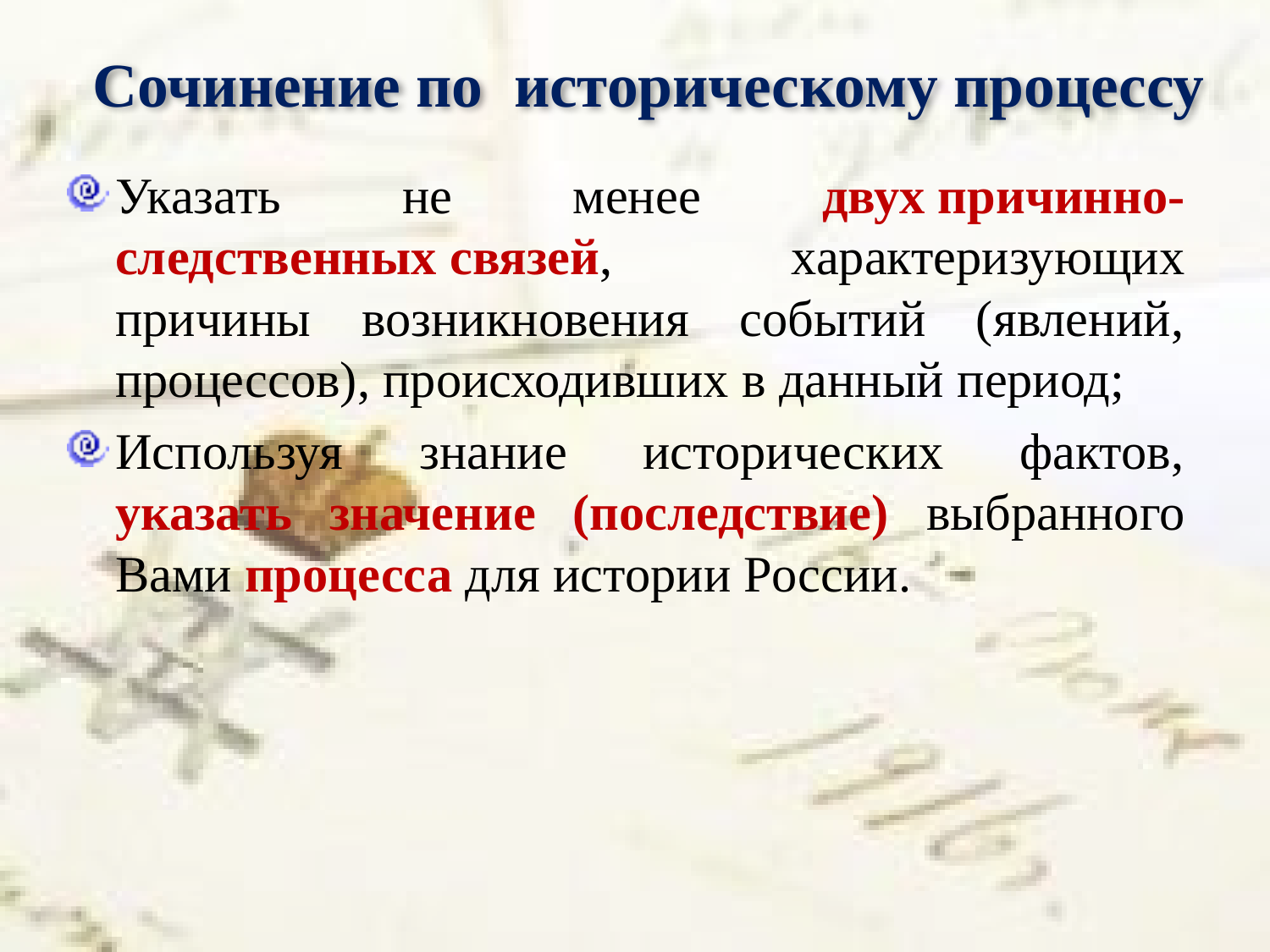

# Сочинение по  историческому процессу
Указать не менее двух причинно-следственных связей, характеризующих причины возникновения событий (явлений, процессов), происходивших в данный период;
Используя знание исторических фактов, указать значение (последствие) выбранного Вами процесса для истории России.